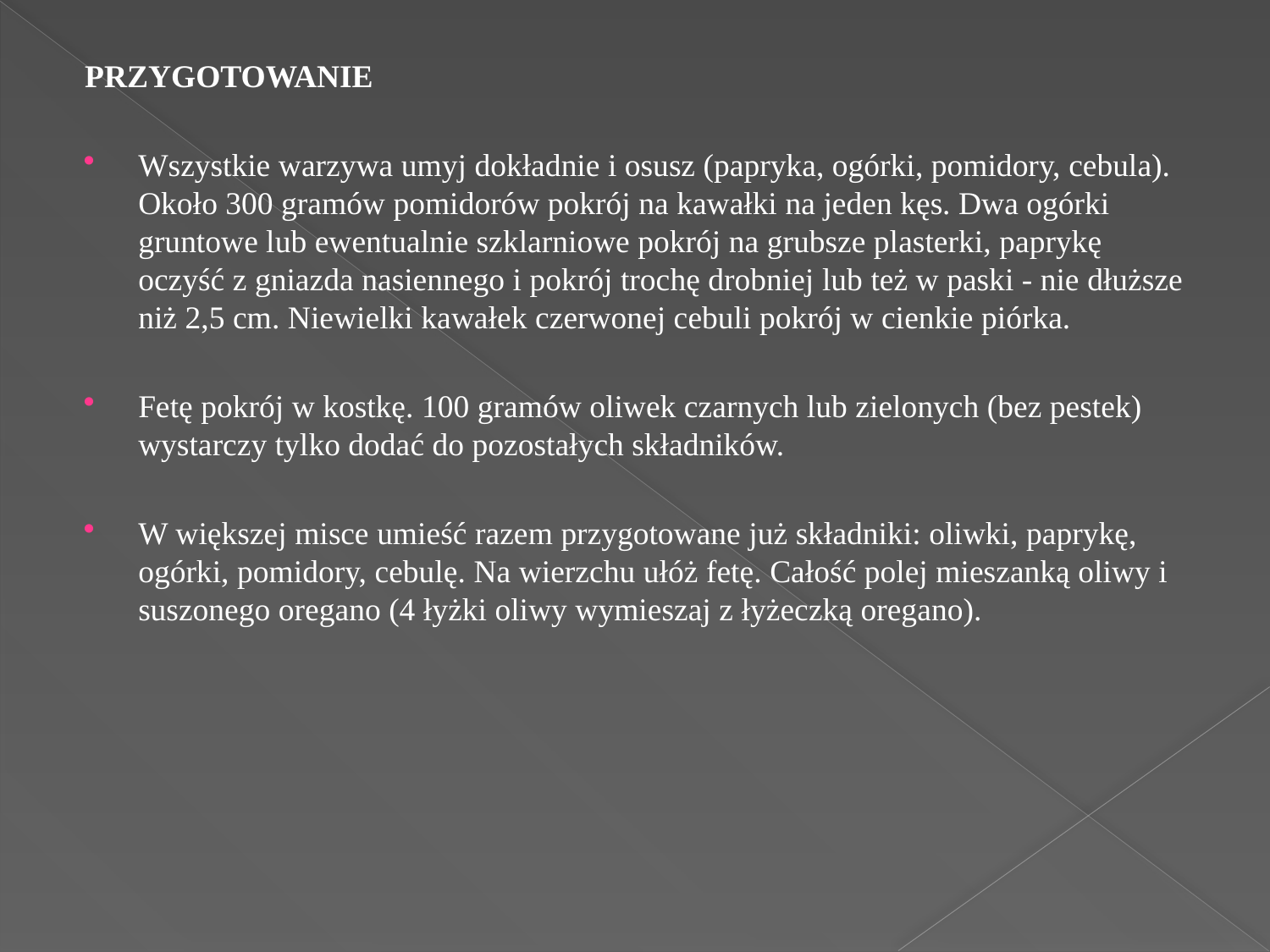

#
PRZYGOTOWANIE

Wszystkie warzywa umyj dokładnie i osusz (papryka, ogórki, pomidory, cebula). Około 300 gramów pomidorów pokrój na kawałki na jeden kęs. Dwa ogórki gruntowe lub ewentualnie szklarniowe pokrój na grubsze plasterki, paprykę oczyść z gniazda nasiennego i pokrój trochę drobniej lub też w paski - nie dłuższe niż 2,5 cm. Niewielki kawałek czerwonej cebuli pokrój w cienkie piórka.

Fetę pokrój w kostkę. 100 gramów oliwek czarnych lub zielonych (bez pestek) wystarczy tylko dodać do pozostałych składników.

W większej misce umieść razem przygotowane już składniki: oliwki, paprykę, ogórki, pomidory, cebulę. Na wierzchu ułóż fetę. Całość polej mieszanką oliwy i suszonego oregano (4 łyżki oliwy wymieszaj z łyżeczką oregano).